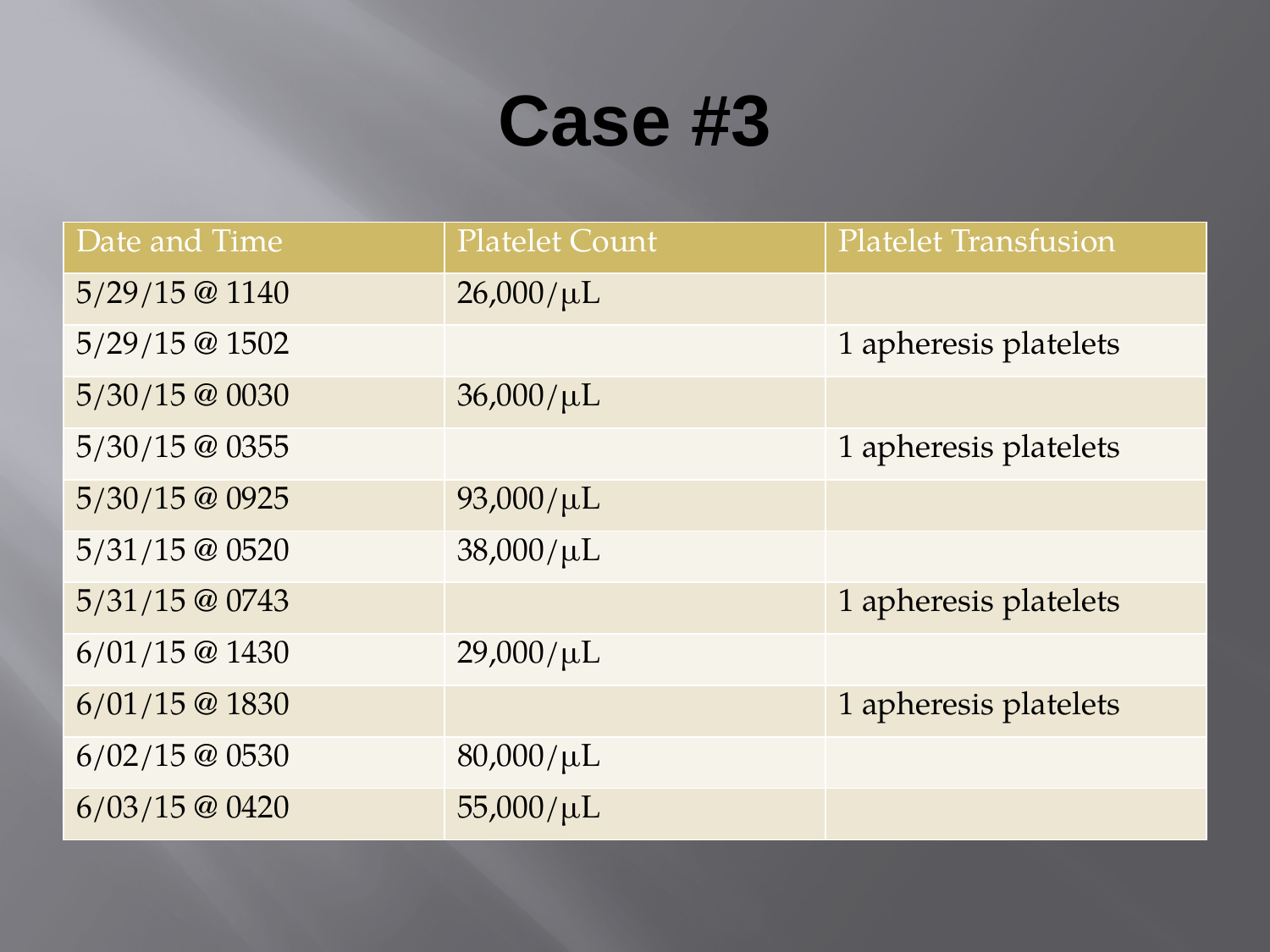

# Case #3
| Date and Time | Platelet Count | Platelet Transfusion |
| --- | --- | --- |
| 5/29/15 @ 1140 | 26,000/µL |  |
| 5/29/15 @ 1502 |  | 1 apheresis platelets |
| 5/30/15 @ 0030 | 36,000/µL |  |
| 5/30/15 @ 0355 |  | 1 apheresis platelets |
| 5/30/15 @ 0925 | 93,000/µL |  |
| 5/31/15 @ 0520 | 38,000/µL |  |
| 5/31/15 @ 0743 |  | 1 apheresis platelets |
| 6/01/15 @ 1430 | 29,000/µL |  |
| 6/01/15 @ 1830 |  | 1 apheresis platelets |
| 6/02/15 @ 0530 | 80,000/µL |  |
| 6/03/15 @ 0420 | 55,000/µL |  |